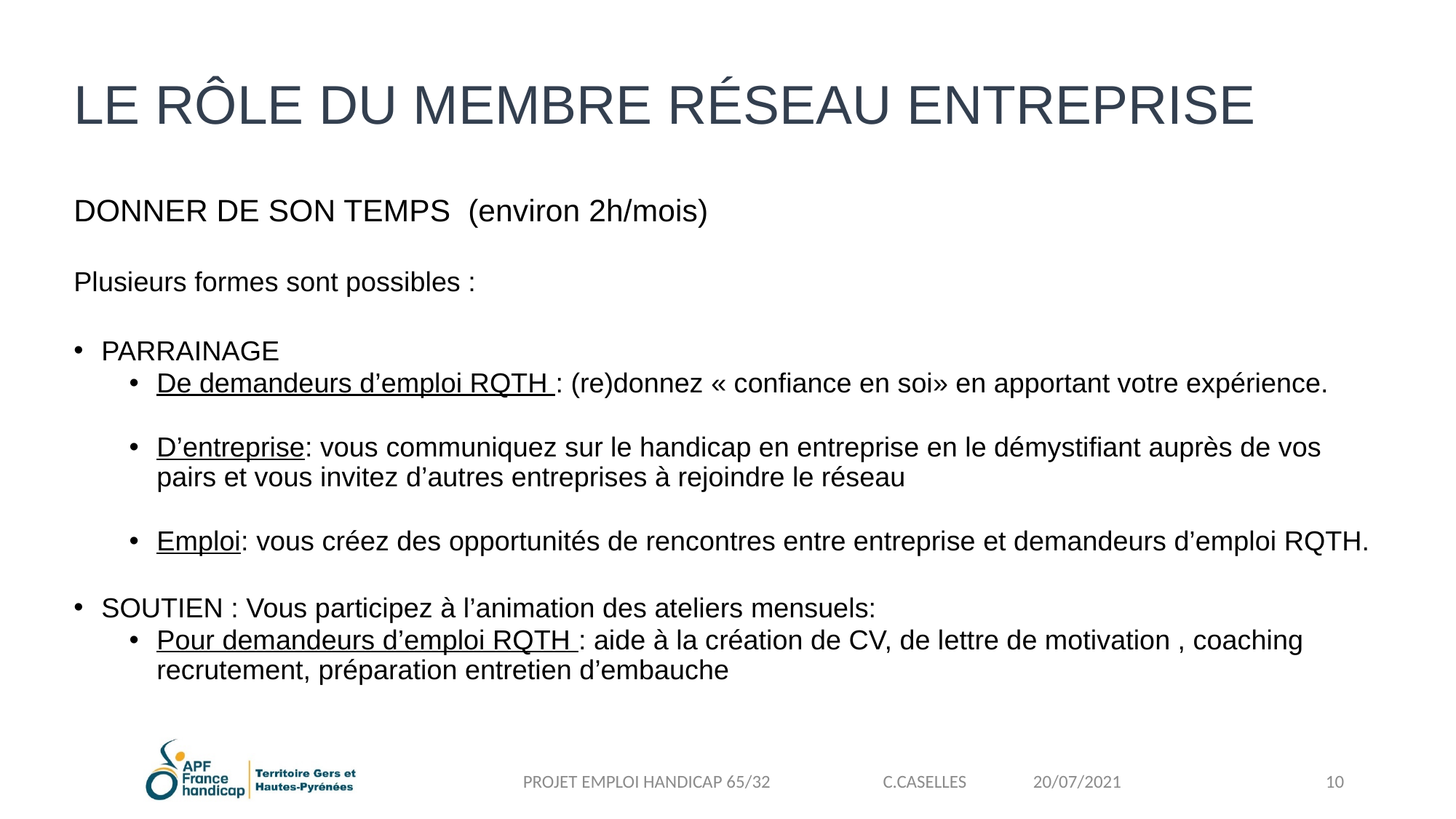

# LE RÔLE DU MEMBRE RÉSEAU ENTREPRISE
DONNER DE SON TEMPS  (environ 2h/mois)

Plusieurs formes sont possibles :

PARRAINAGE
De demandeurs d’emploi RQTH : (re)donnez « confiance en soi» en apportant votre expérience.

D’entreprise: vous communiquez sur le handicap en entreprise en le démystifiant auprès de vos pairs et vous invitez d’autres entreprises à rejoindre le réseau

Emploi: vous créez des opportunités de rencontres entre entreprise et demandeurs d’emploi RQTH.

SOUTIEN : Vous participez à l’animation des ateliers mensuels:
Pour demandeurs d’emploi RQTH : aide à la création de CV, de lettre de motivation , coaching recrutement, préparation entretien d’embauche

PROJET EMPLOI HANDICAP 65/32                           C.CASELLES                20/07/2021
10